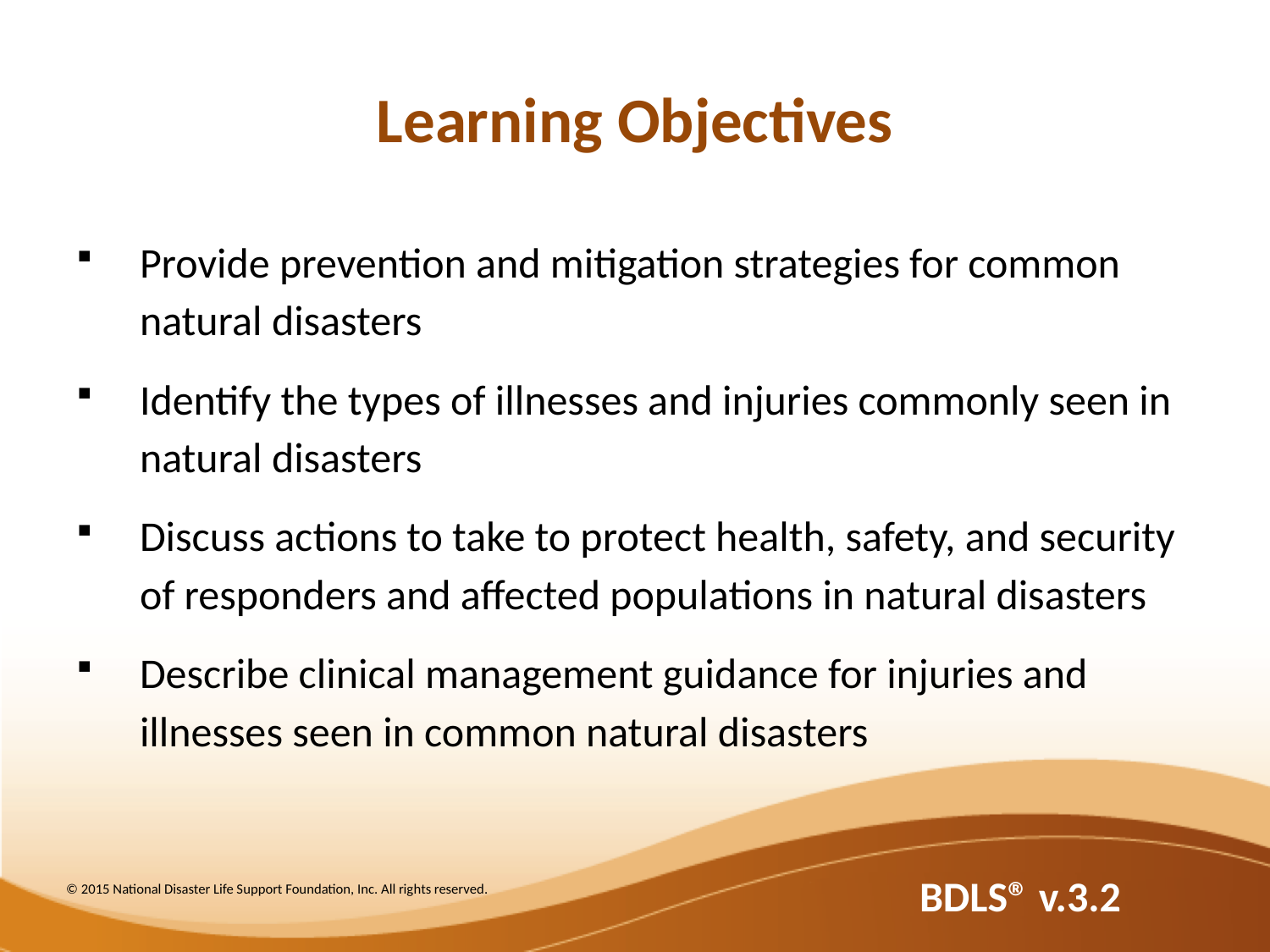

# Learning Objectives
Provide prevention and mitigation strategies for common natural disasters
Identify the types of illnesses and injuries commonly seen in natural disasters
Discuss actions to take to protect health, safety, and security of responders and affected populations in natural disasters
Describe clinical management guidance for injuries and illnesses seen in common natural disasters